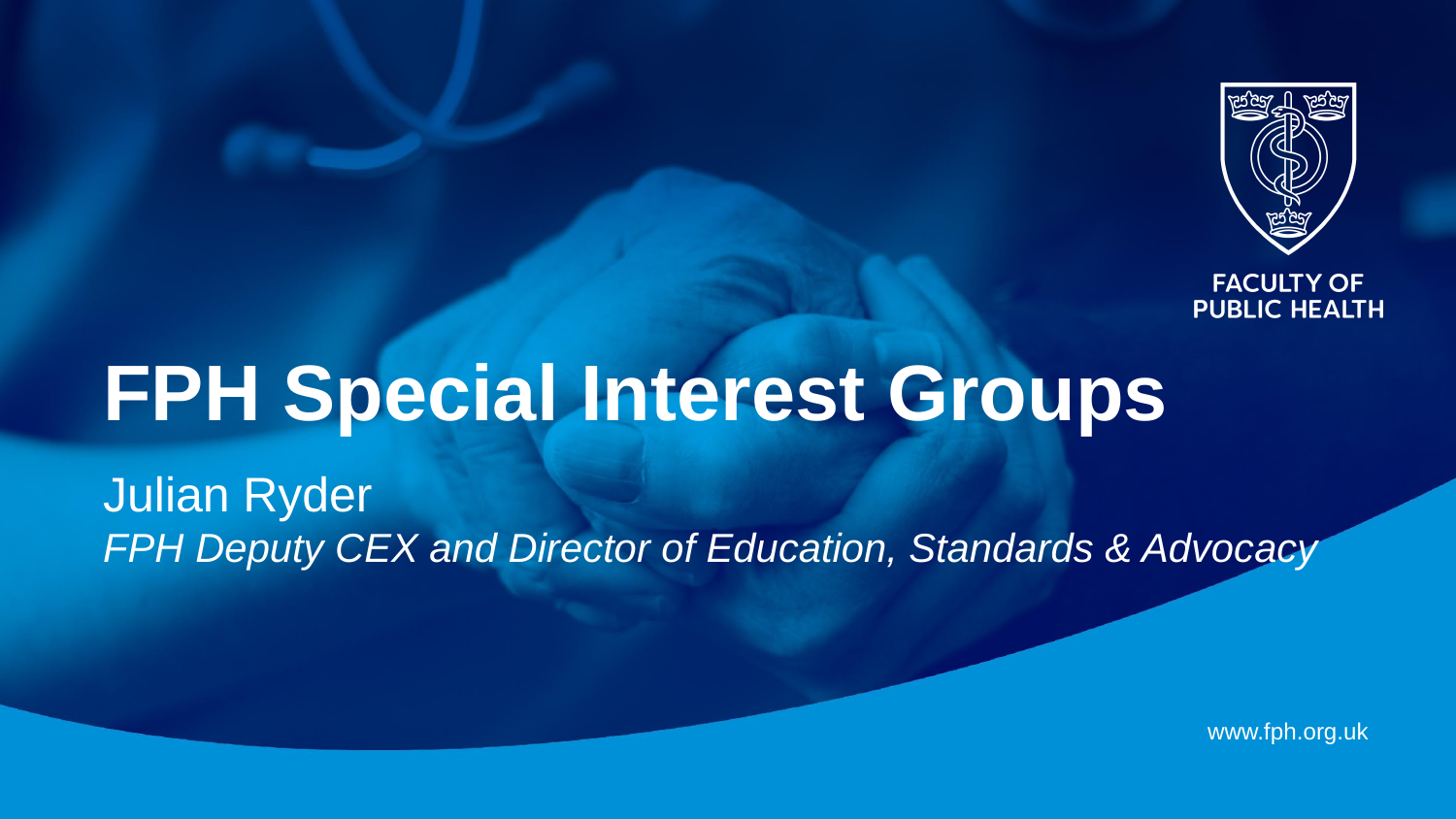

FPH Special Interest Groups
Julian Ryder
FPH Deputy CEX and Director of Education, Standards & Advocacy